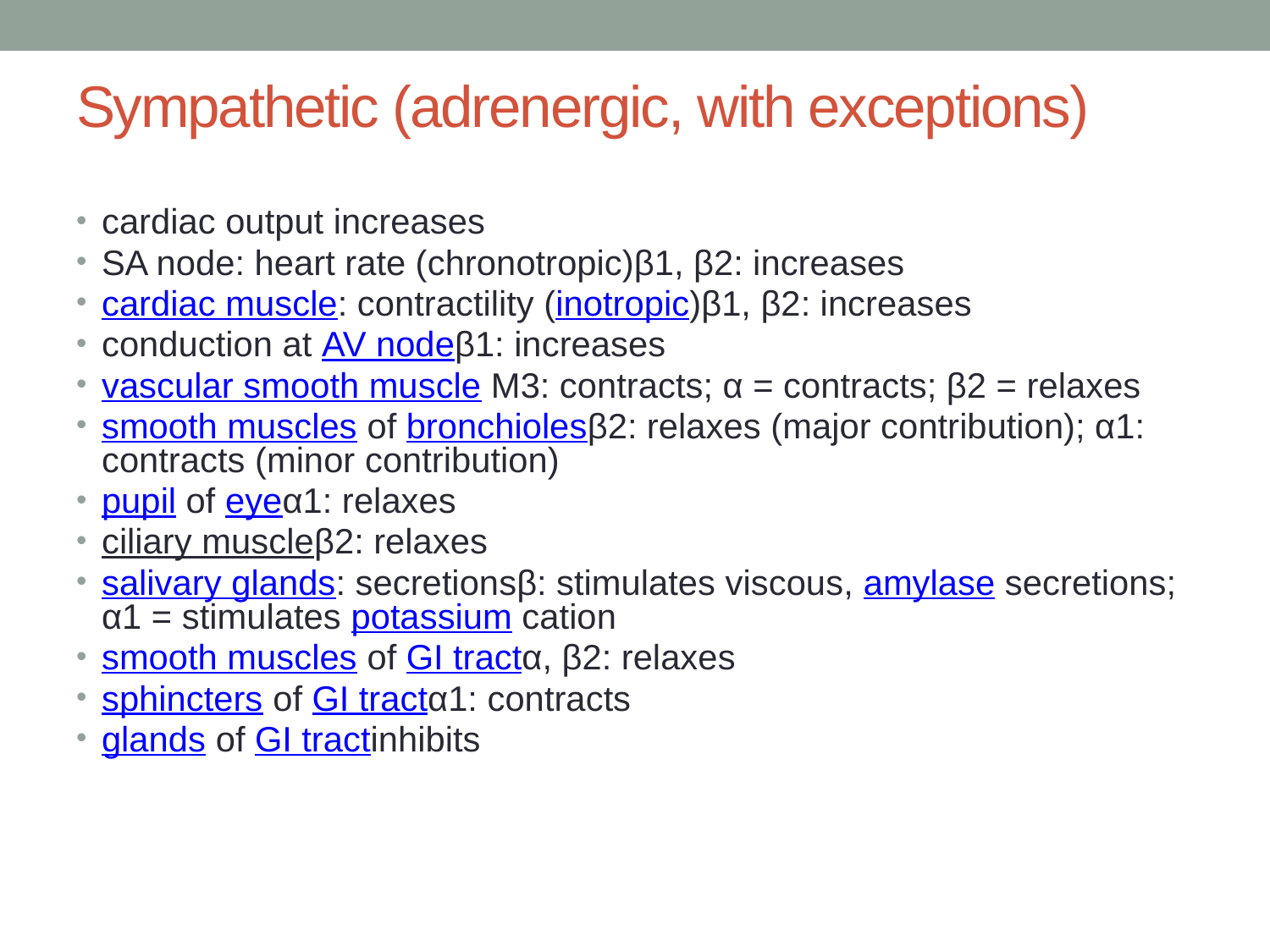

# Sympathetic (adrenergic, with exceptions)
cardiac output increases
SA node: heart rate (chronotropic)β1, β2: increases
cardiac muscle: contractility (inotropic)β1, β2: increases
conduction at AV nodeβ1: increases
vascular smooth muscle M3: contracts; α = contracts; β2 = relaxes
smooth muscles of bronchiolesβ2: relaxes (major contribution); α1: contracts (minor contribution)
pupil of eyeα1: relaxes
ciliary muscleβ2: relaxes
salivary glands: secretionsβ: stimulates viscous, amylase secretions; α1 = stimulates potassium cation
smooth muscles of GI tractα, β2: relaxes
sphincters of GI tractα1: contracts
glands of GI tractinhibits